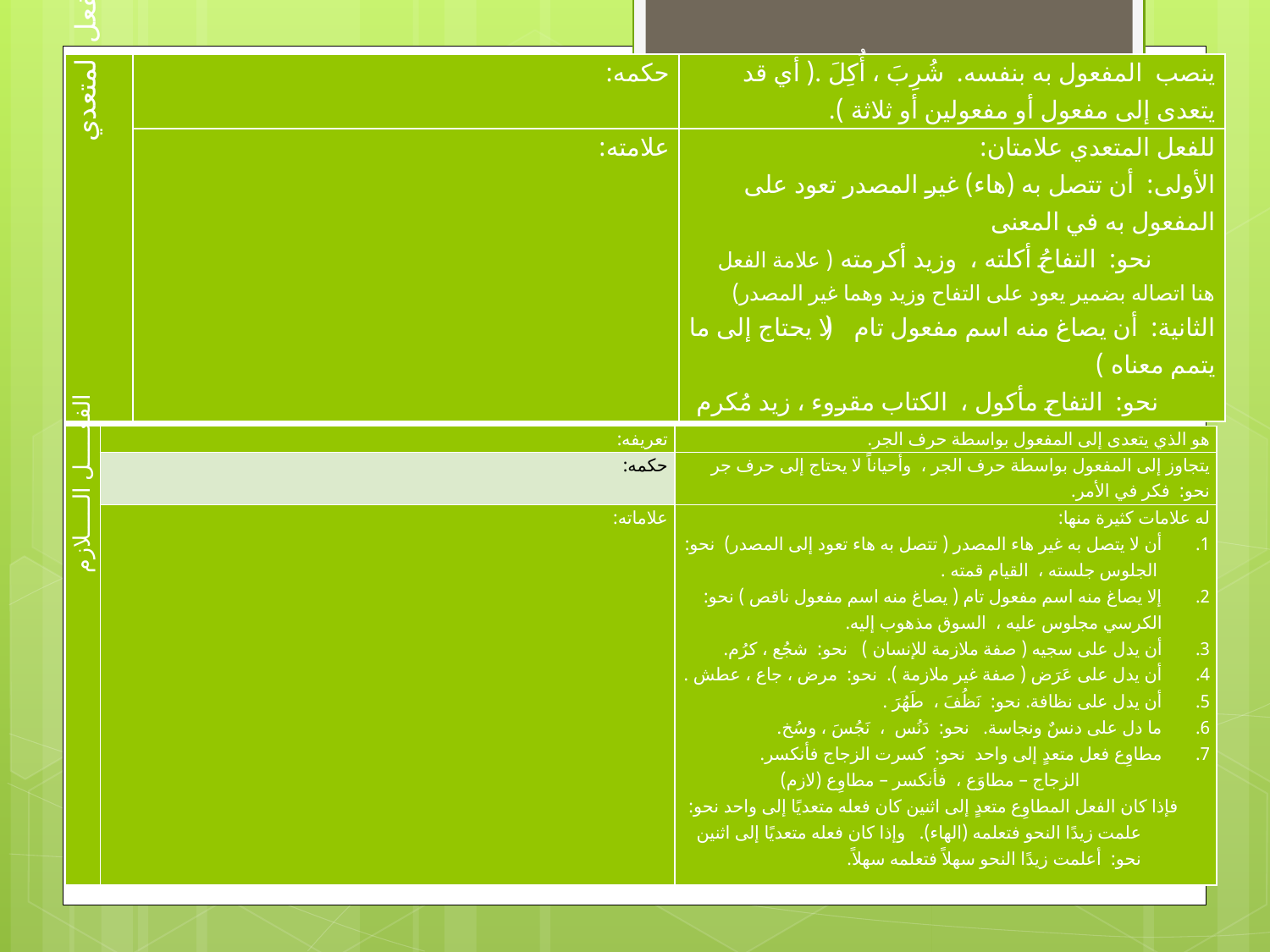

| الفعل المتعدي | حكمه: | ينصب المفعول به بنفسه. شُرِبَ ، أُكِلَ .( أي قد يتعدى إلى مفعول أو مفعولين أو ثلاثة ). |
| --- | --- | --- |
|  | علامته: | للفعل المتعدي علامتان: الأولى: أن تتصل به (هاء) غير المصدر تعود على المفعول به في المعنى نحو: التفاحُ أكلته ، وزيد أكرمته ( علامة الفعل هنا اتصاله بضمير يعود على التفاح وزيد وهما غير المصدر) الثانية: أن يصاغ منه اسم مفعول تام ( لا يحتاج إلى ما يتمم معناه ) نحو: التفاح مأكول ، الكتاب مقروء ، زيد مُكرم |

| الفعـــــل الـــــلازم | تعريفه: | هو الذي يتعدى إلى المفعول بواسطة حرف الجر. |
| --- | --- | --- |
|  | حكمه: | يتجاوز إلى المفعول بواسطة حرف الجر ، وأحياناً لا يحتاج إلى حرف جر نحو: فكر في الأمر. |
|  | علاماته: | له علامات كثيرة منها: أن لا يتصل به غير هاء المصدر ( تتصل به هاء تعود إلى المصدر) نحو: الجلوس جلسته ، القيام قمته . إلا يصاغ منه اسم مفعول تام ( يصاغ منه اسم مفعول ناقص ) نحو: الكرسي مجلوس عليه ، السوق مذهوب إليه. أن يدل على سجيه ( صفة ملازمة للإنسان ) نحو: شجُع ، كرُم. أن يدل على عَرَض ( صفة غير ملازمة ). نحو: مرض ، جاع ، عطش . أن يدل على نظافة. نحو: نَظُفَ ، طَهُرَ . ما دل على دنسٌ ونجاسة. نحو: دَنُس ، نَجُسَ ، وسُخ. مطاوِع فعل متعدٍ إلى واحد نحو: كسرت الزجاج فأنكسر. الزجاج – مطاوَع ، فأنكسر – مطاوِع (لازم) فإذا كان الفعل المطاوِع متعدٍ إلى اثنين كان فعله متعديًا إلى واحد نحو: علمت زيدًا النحو فتعلمه (الهاء). وإذا كان فعله متعديًا إلى اثنين نحو: أعلمت زيدًا النحو سهلاً فتعلمه سهلاً. |